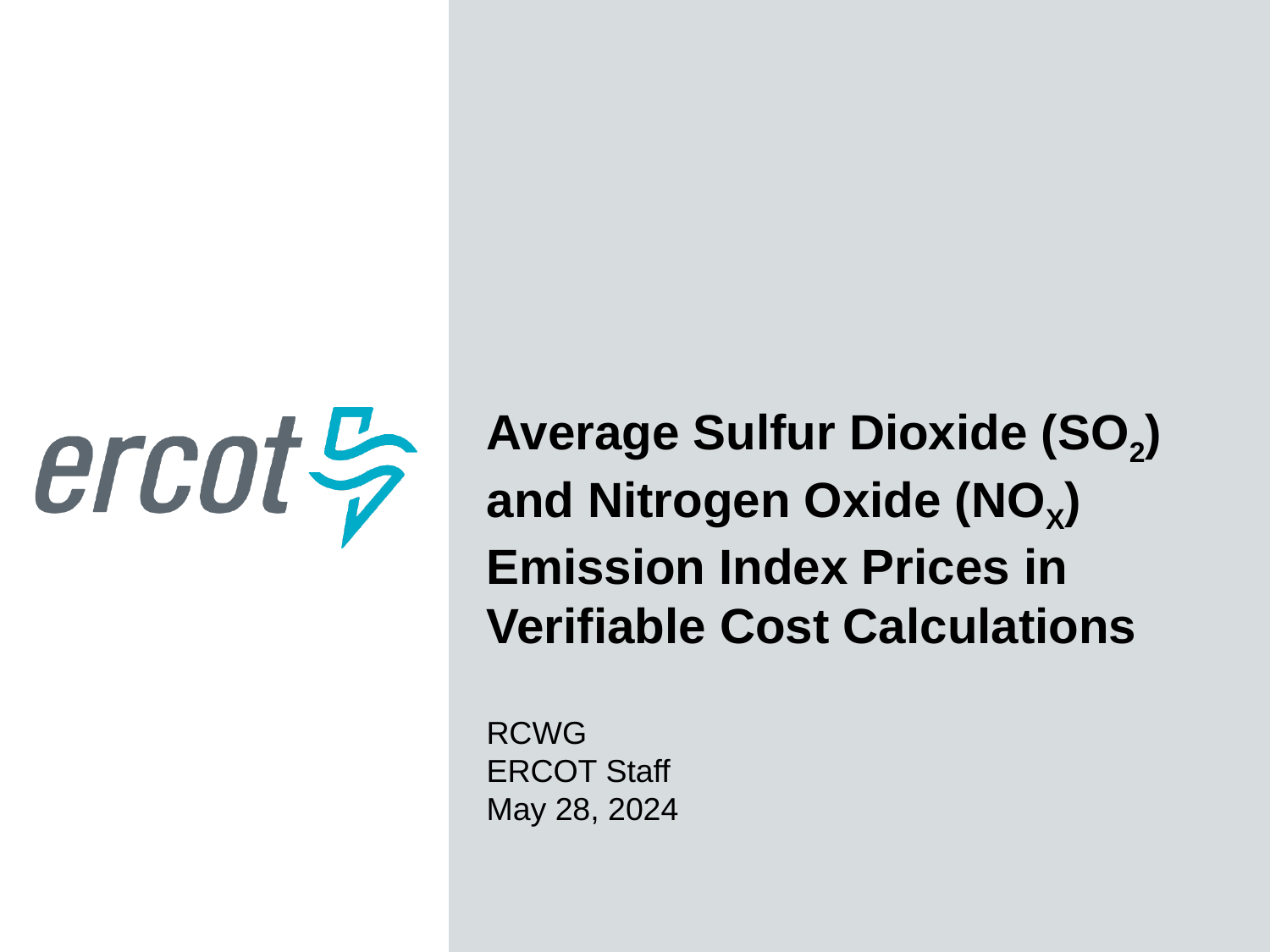

Average Sulfur Dioxide (SO2) and Nitrogen Oxide (NOX) Emission Index Prices in Verifiable Cost Calculations

RCWG
ERCOT Staff
May 28, 2024